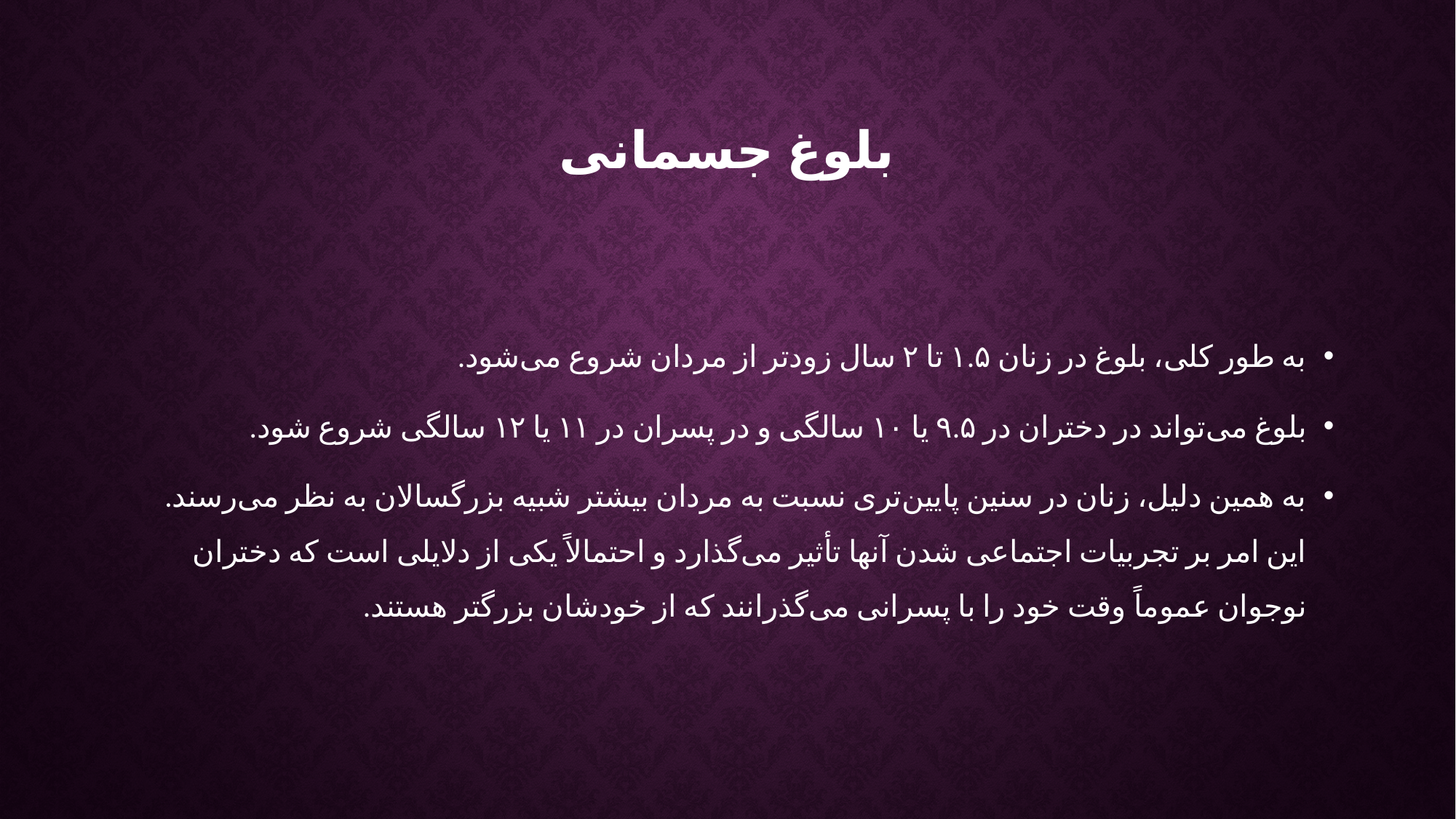

# بلوغ جسمانی
به طور کلی، بلوغ در زنان ۱.۵ تا ۲ سال زودتر از مردان شروع می‌شود.
بلوغ می‌تواند در دختران در ۹.۵ یا ۱۰ سالگی و در پسران در ۱۱ یا ۱۲ سالگی شروع شود.
به همین دلیل، زنان در سنین پایین‌تری نسبت به مردان بیشتر شبیه بزرگسالان به نظر می‌رسند. این امر بر تجربیات اجتماعی شدن آنها تأثیر می‌گذارد و احتمالاً یکی از دلایلی است که دختران نوجوان عموماً وقت خود را با پسرانی می‌گذرانند که از خودشان بزرگتر هستند.